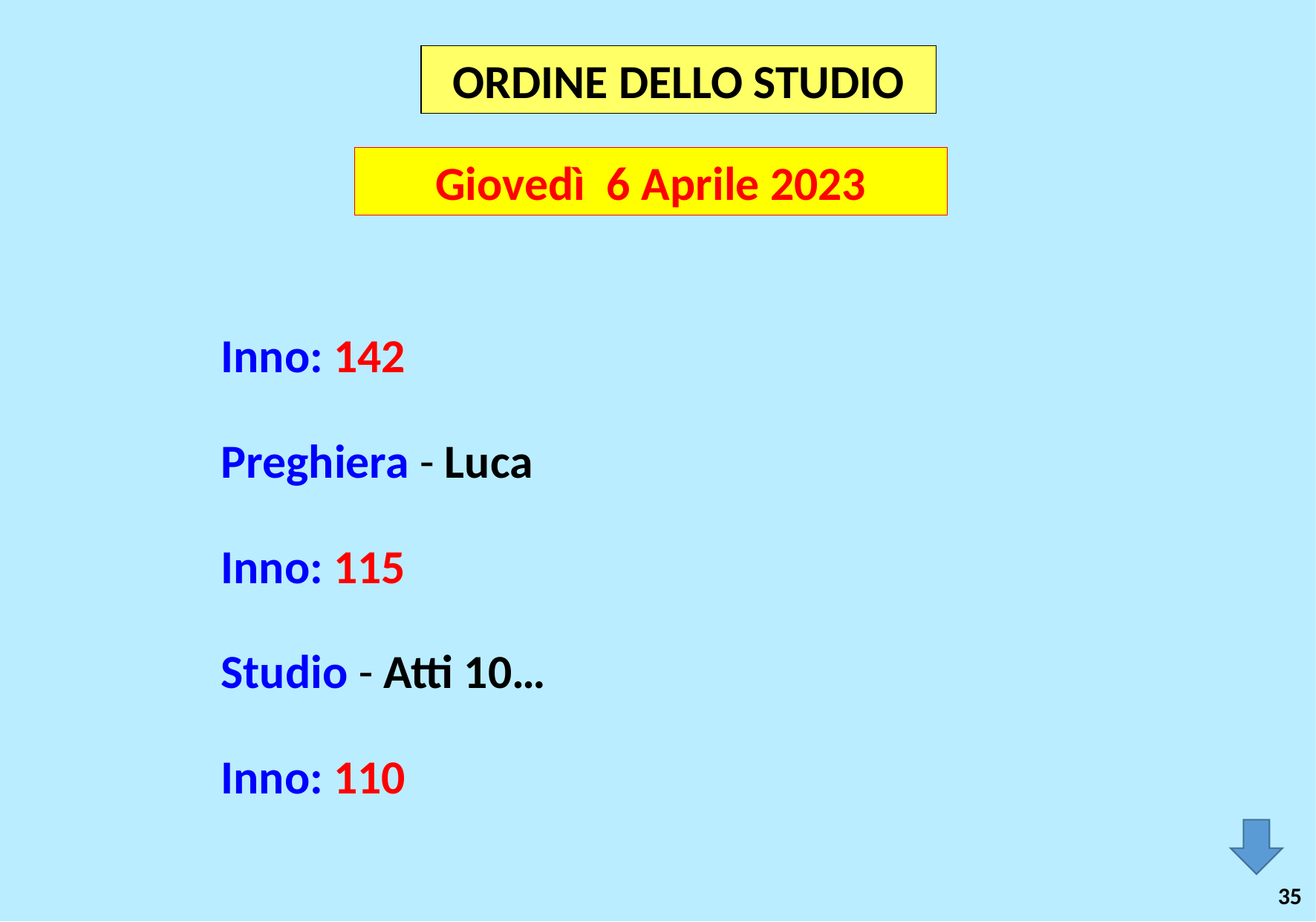

ORDINE DELLO STUDIO
Giovedì  6 Aprile 2023
Inno: 142
Preghiera - Luca
Inno: 115
Studio - Atti 10…
Inno: 110

35